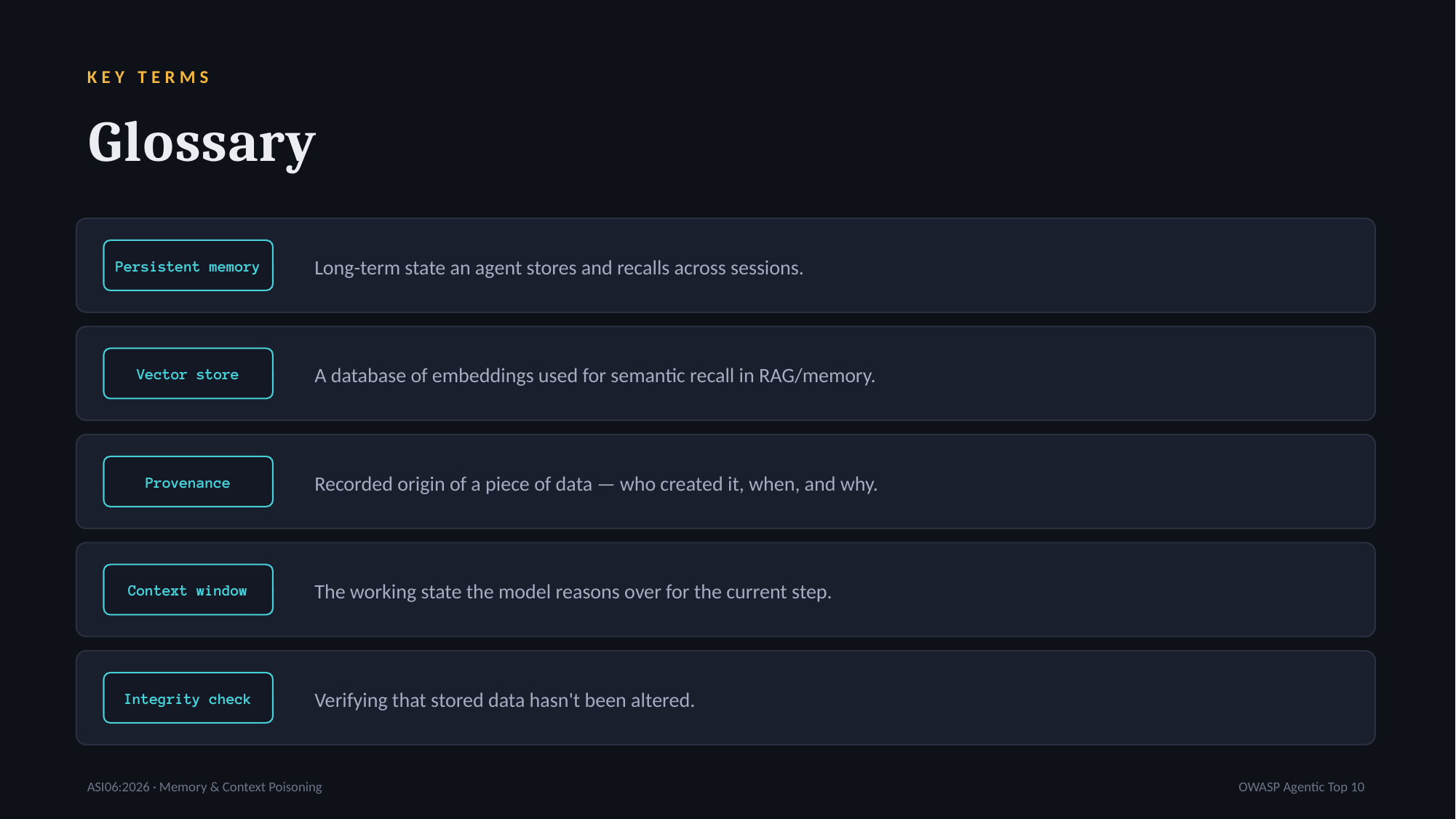

KEY TERMS
Glossary

  Long-term state an agent stores and recalls across sessions.

Persistent memory

  A database of embeddings used for semantic recall in RAG/memory.

Vector store

  Recorded origin of a piece of data — who created it, when, and why.

Provenance

  The working state the model reasons over for the current step.

Context window

  Verifying that stored data hasn't been altered.

Integrity check
ASI06:2026 · Memory & Context Poisoning
OWASP Agentic Top 10